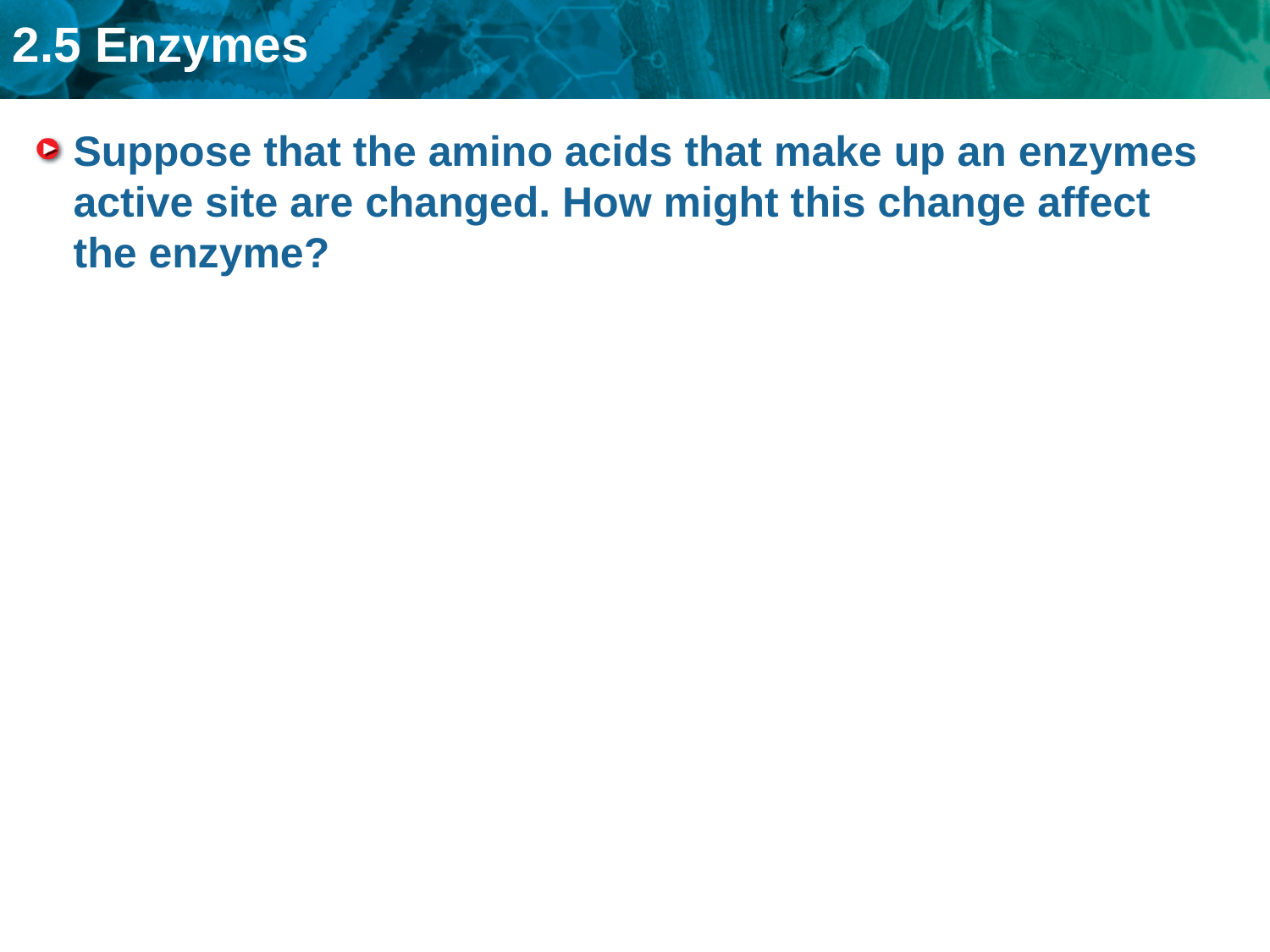

# Suppose that the amino acids that make up an enzymes active site are changed. How might this change affect the enzyme?